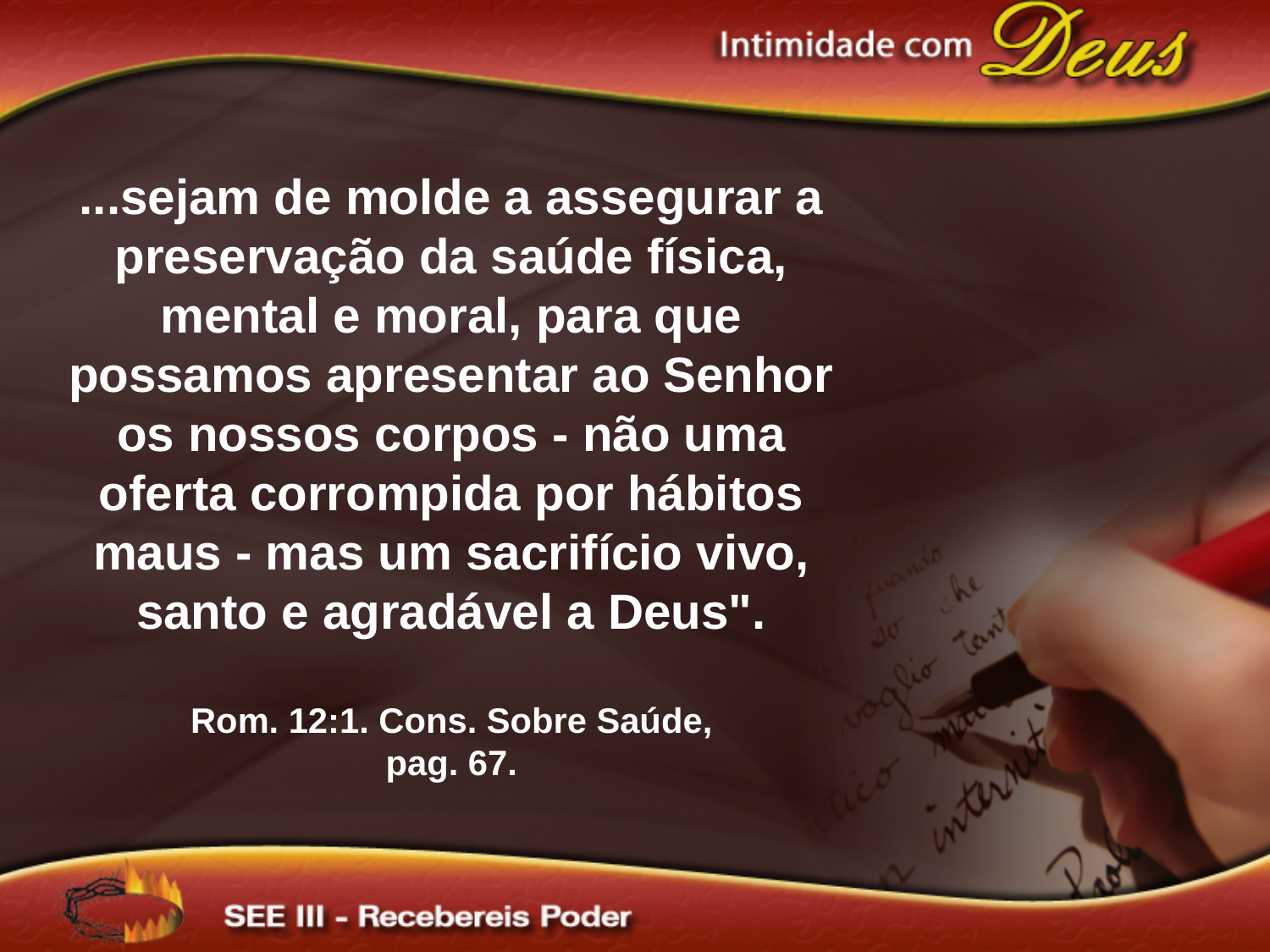

...sejam de molde a assegurar a preservação da saúde física, mental e moral, para que possamos apresentar ao Senhor os nossos corpos - não uma oferta corrompida por hábitos maus - mas um sacrifício vivo, santo e agradável a Deus".

Rom. 12:1. Cons. Sobre Saúde,
pag. 67.